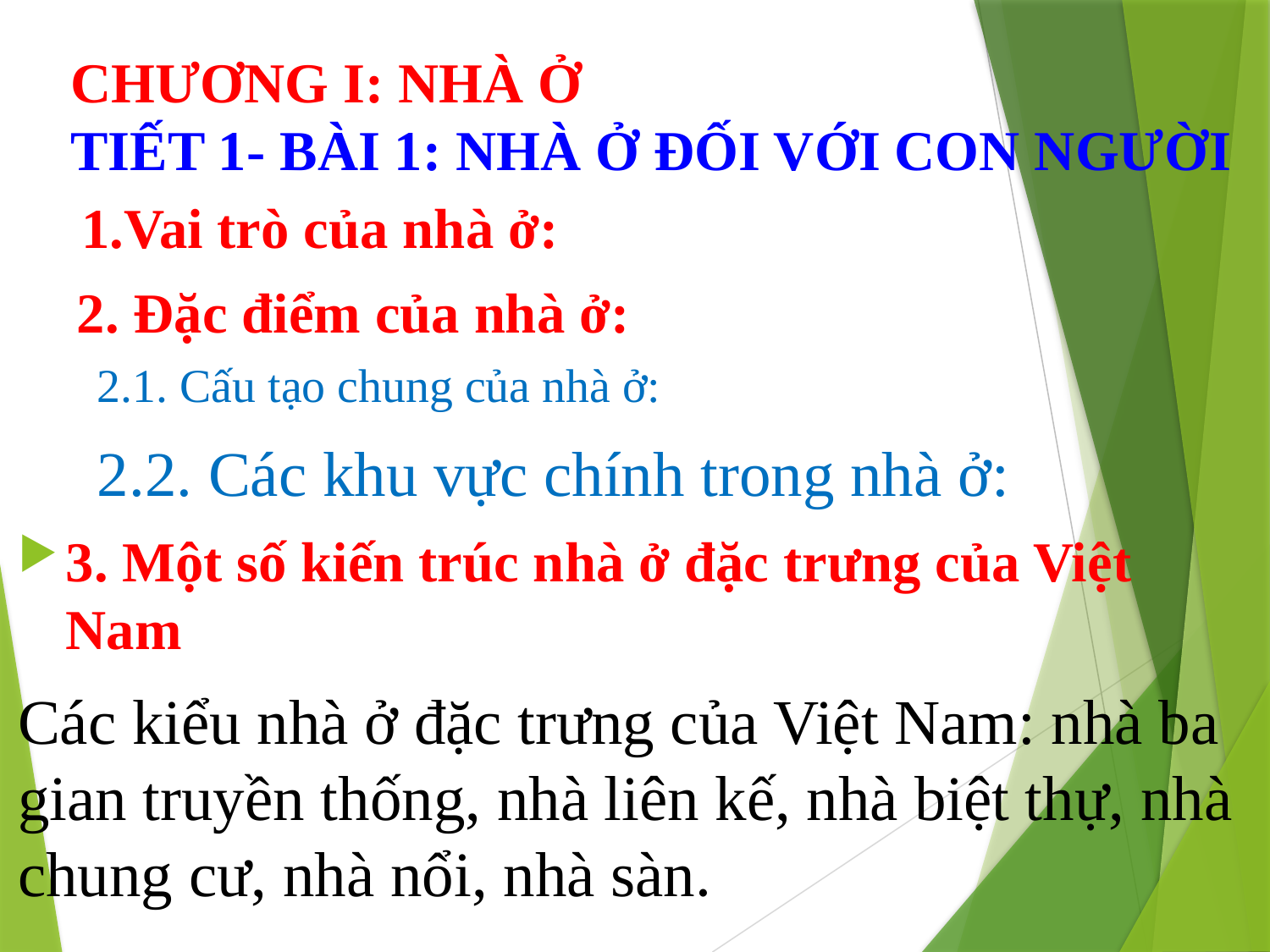

CHƯƠNG I: NHÀ Ở
TIẾT 1- BÀI 1: NHÀ Ở ĐỐI VỚI CON NGƯỜI
1.Vai trò của nhà ở:
2. Đặc điểm của nhà ở:
# 2.1. Cấu tạo chung của nhà ở:
  2.2. Các khu vực chính trong nhà ở:

3. Một số kiến trúc nhà ở đặc trưng của Việt Nam

Các kiểu nhà ở đặc trưng của Việt Nam: nhà ba gian truyền thống, nhà liên kế, nhà biệt thự, nhà chung cư, nhà nổi, nhà sàn.